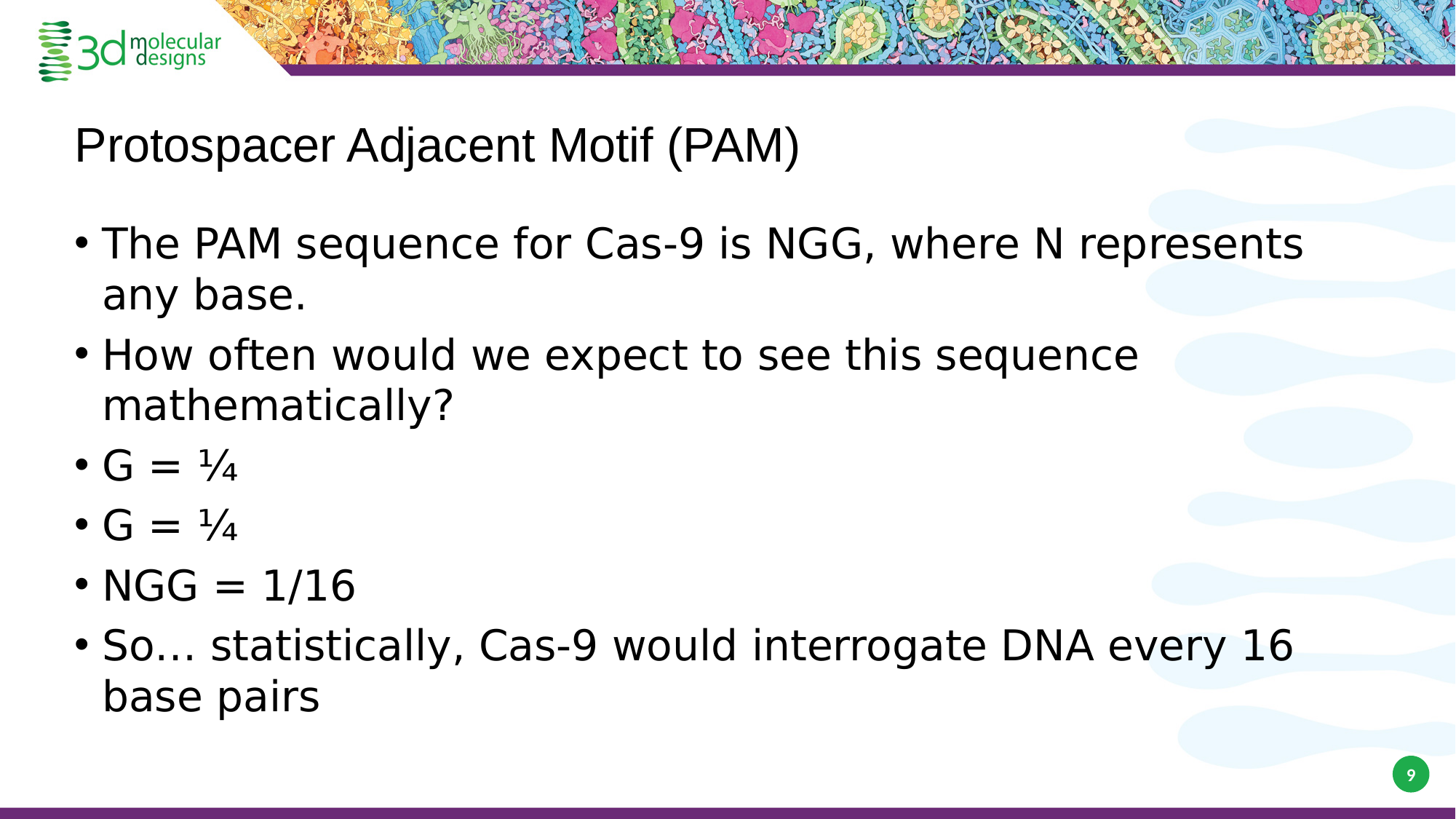

# Protospacer Adjacent Motif (PAM)
The PAM sequence for Cas-9 is NGG, where N represents any base.
How often would we expect to see this sequence mathematically?
G = ¼
G = ¼
NGG = 1/16
So… statistically, Cas-9 would interrogate DNA every 16 base pairs
9